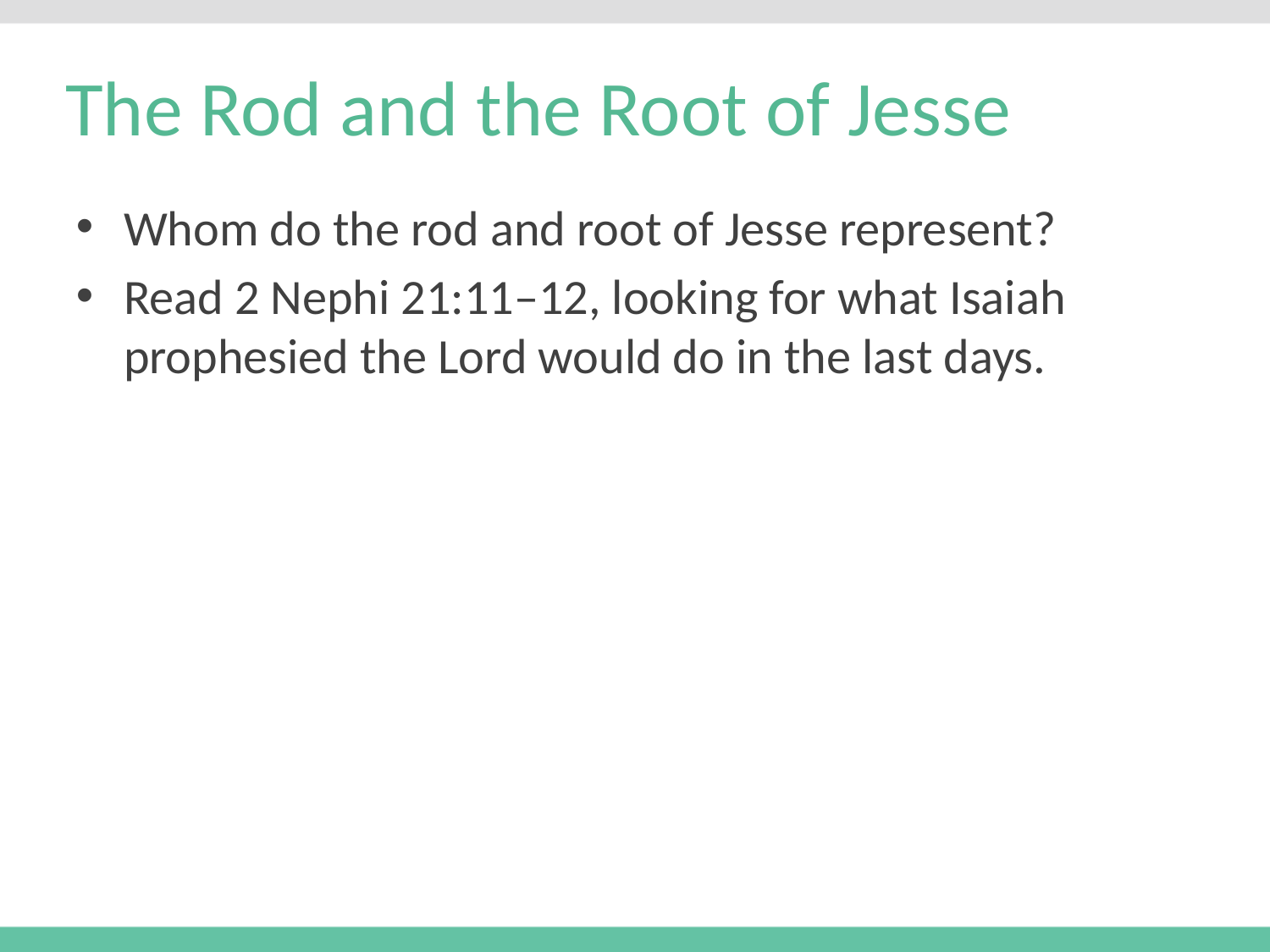

# The Rod and the Root of Jesse
Whom do the rod and root of Jesse represent?
Read 2 Nephi 21:11–12, looking for what Isaiah prophesied the Lord would do in the last days.